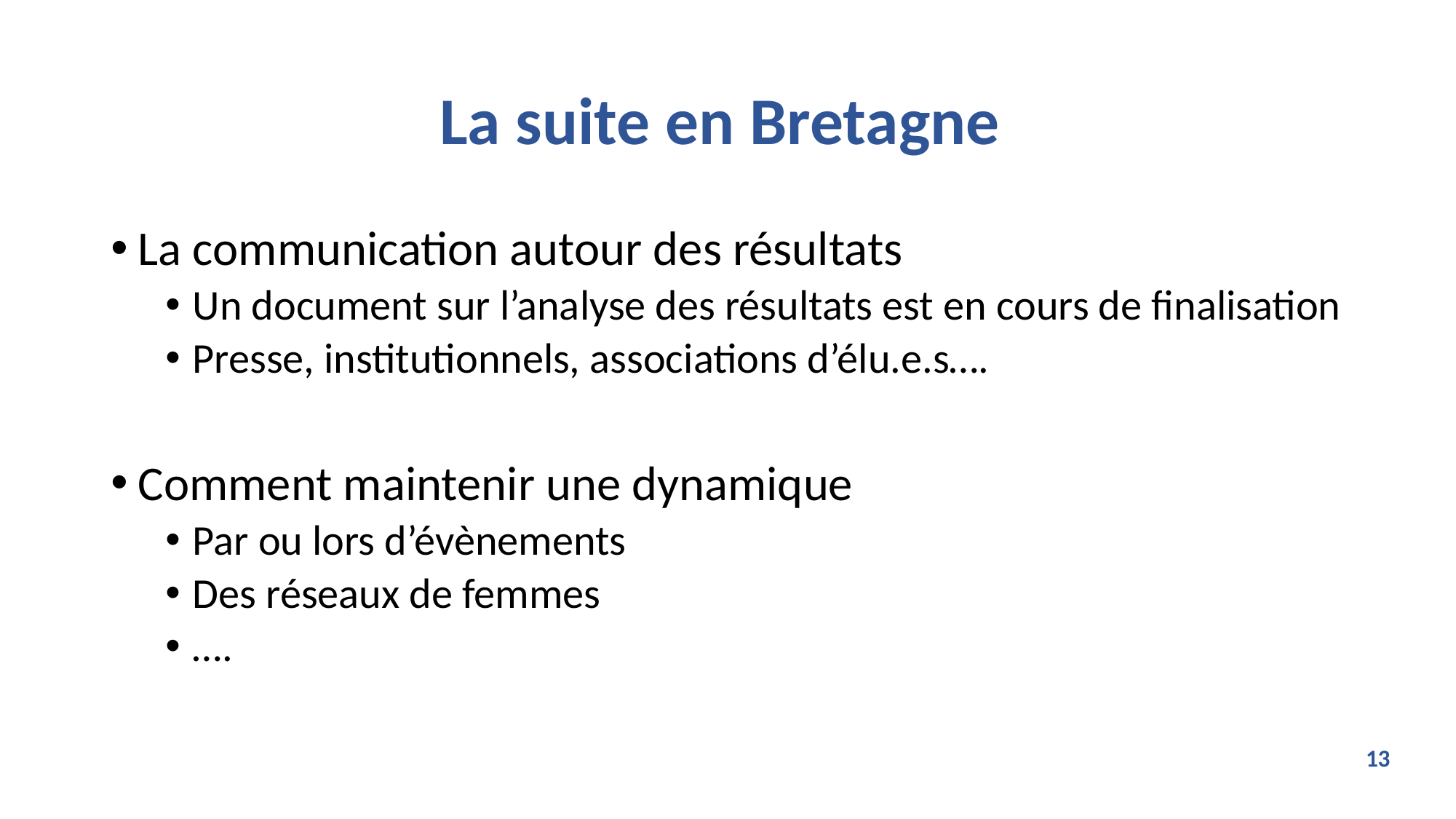

# La suite en Bretagne
La communication autour des résultats
Un document sur l’analyse des résultats est en cours de finalisation
Presse, institutionnels, associations d’élu.e.s….

Comment maintenir une dynamique
Par ou lors d’évènements
Des réseaux de femmes
….

13